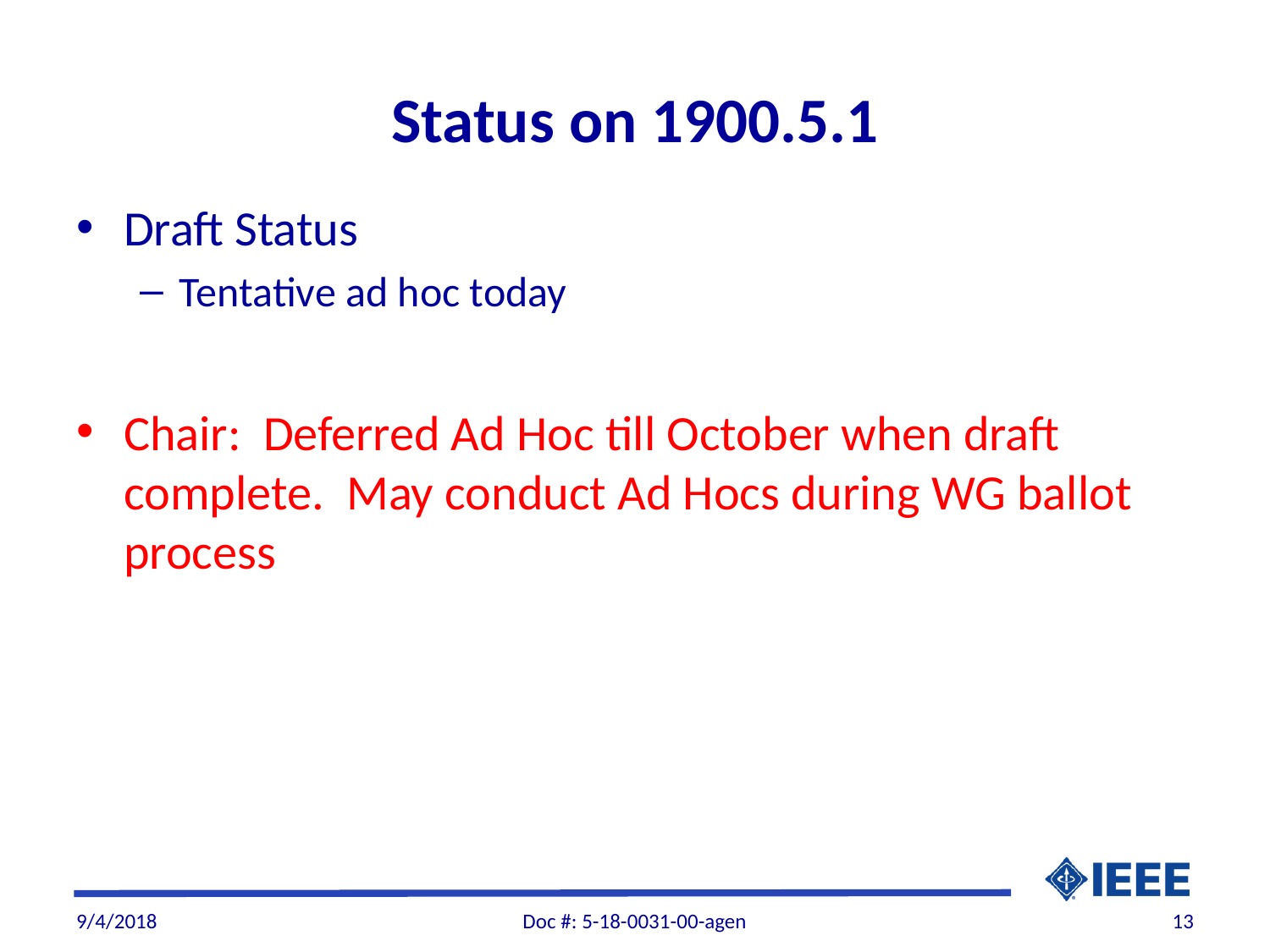

# Status on 1900.5.1
Draft Status
Tentative ad hoc today

Chair:  Deferred Ad Hoc till October when draft complete.  May conduct Ad Hocs during WG ballot process
9/4/2018
Doc #: 5-18-0031-00-agen
13